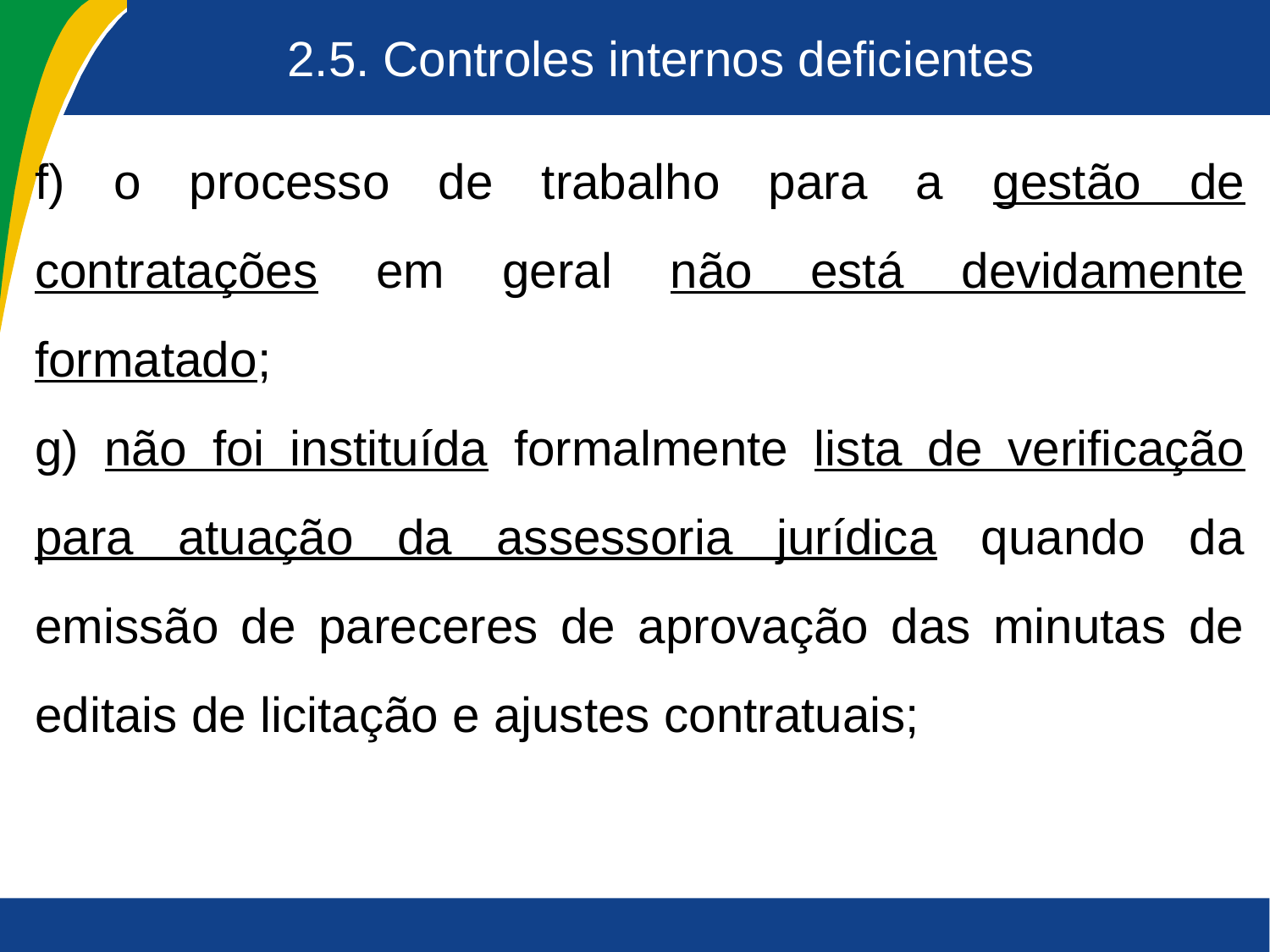

# 2.5. Controles internos deficientes
f) o processo de trabalho para a gestão de contratações em geral não está devidamente formatado;
g) não foi instituída formalmente lista de verificação para atuação da assessoria jurídica quando da emissão de pareceres de aprovação das minutas de editais de licitação e ajustes contratuais;